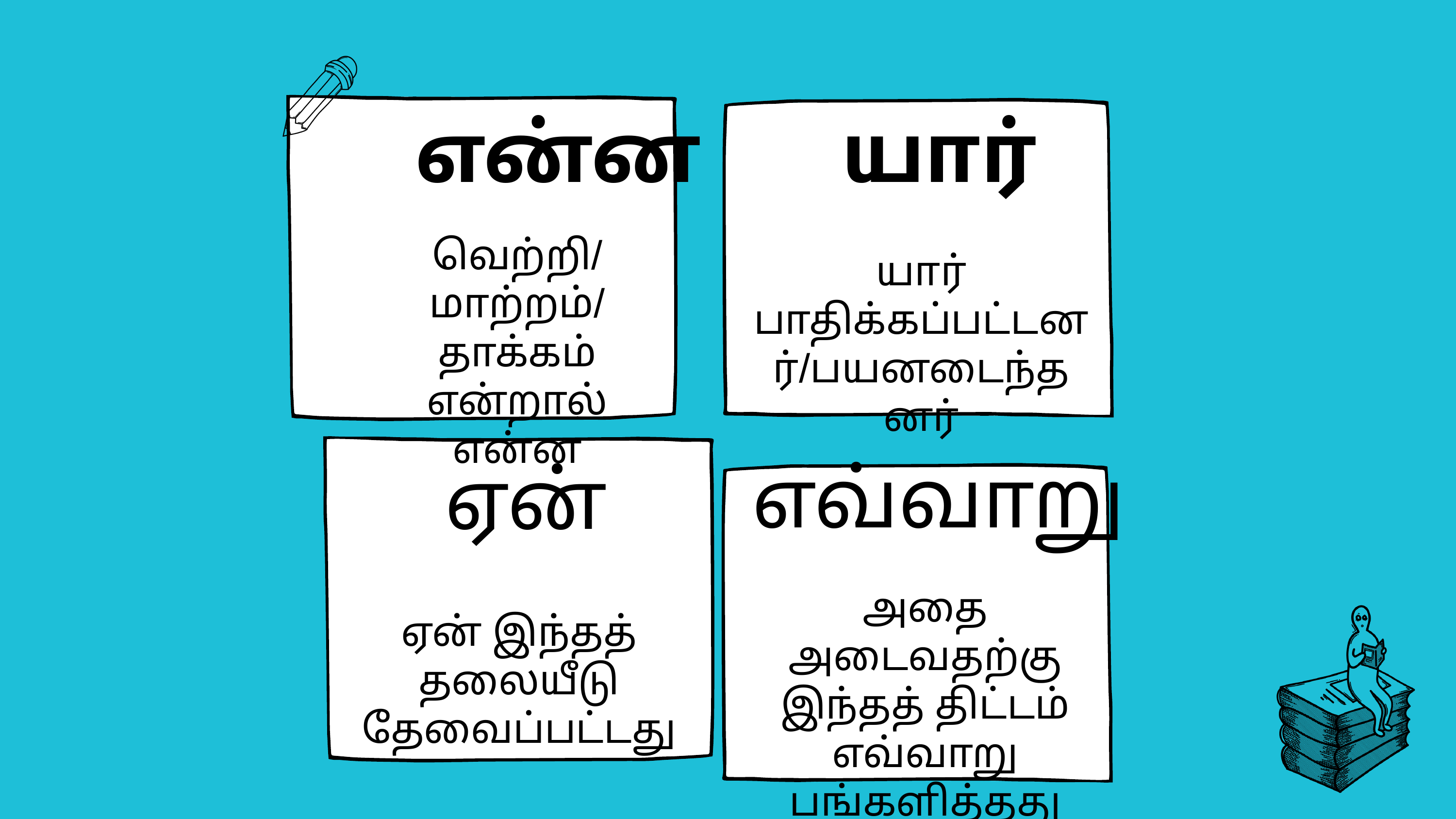

என்ன
யார்
வெற்றி/மாற்றம்/ தாக்கம் என்றால் என்ன
யார் பாதிக்கப்பட்டனர்/பயனடைந்தனர்

எவ்வாறு
ஏன்
அதை அடைவதற்கு இந்தத் திட்டம் எவ்வாறு பங்களித்தது

ஏன் இந்தத் தலையீடு தேவைப்பட்டது